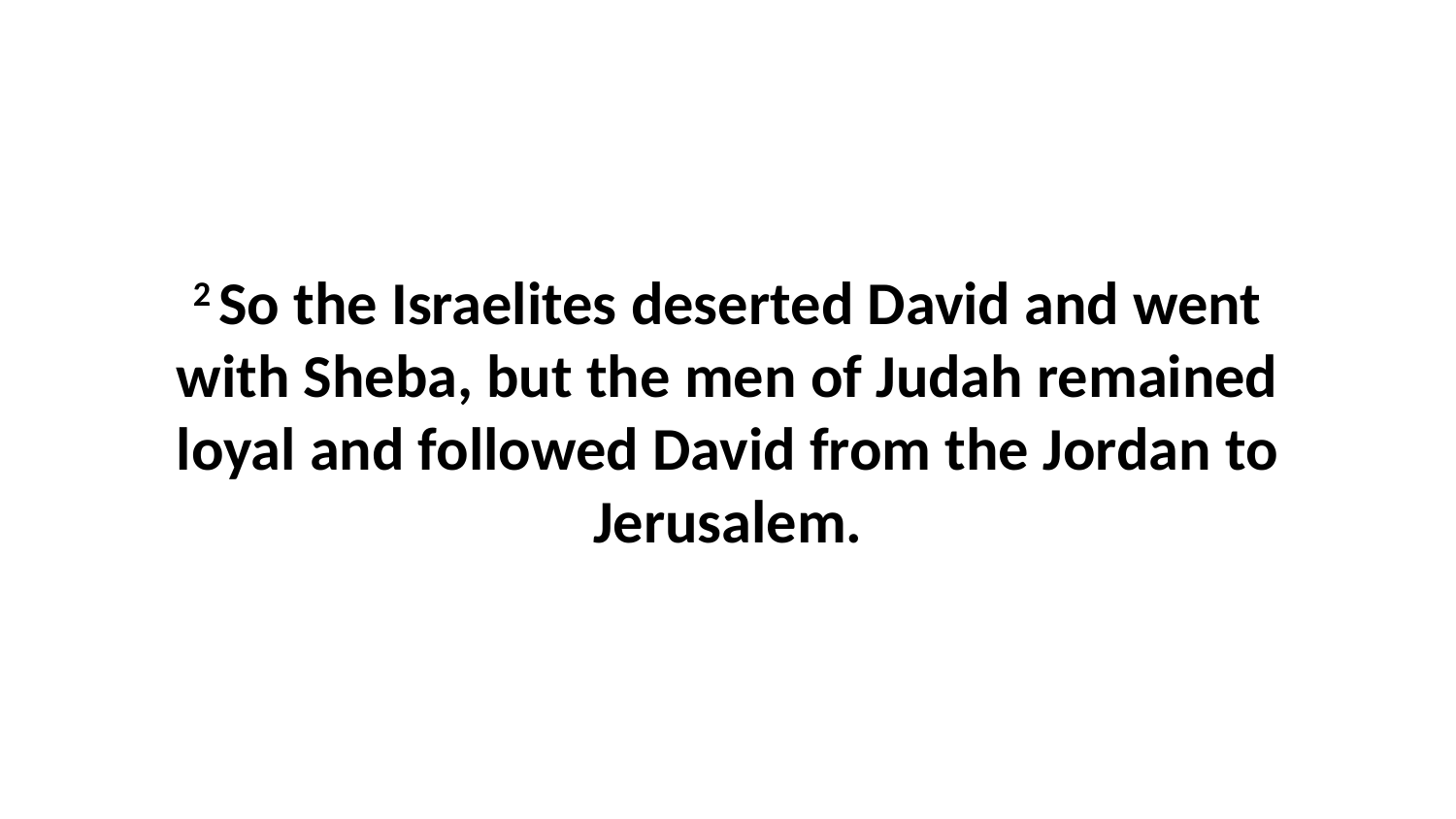

2 So the Israelites deserted David and went with Sheba, but the men of Judah remained loyal and followed David from the Jordan to Jerusalem.